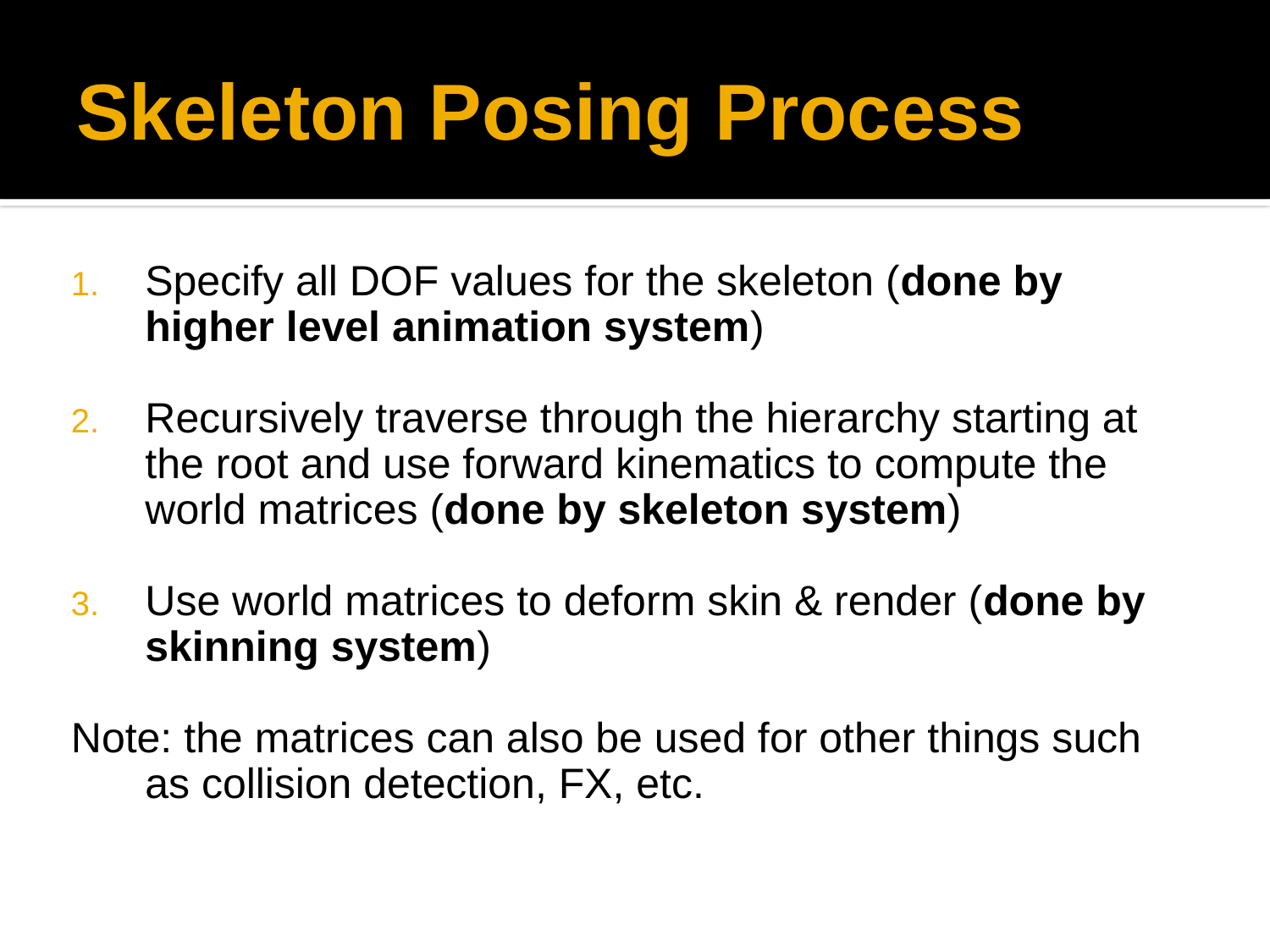

# Skeleton Posing Process
Specify all DOF values for the skeleton (done by higher level animation system)

Recursively traverse through the hierarchy starting at the root and use forward kinematics to compute the world matrices (done by skeleton system)

Use world matrices to deform skin & render (done by skinning system)

Note: the matrices can also be used for other things such as collision detection, FX, etc.